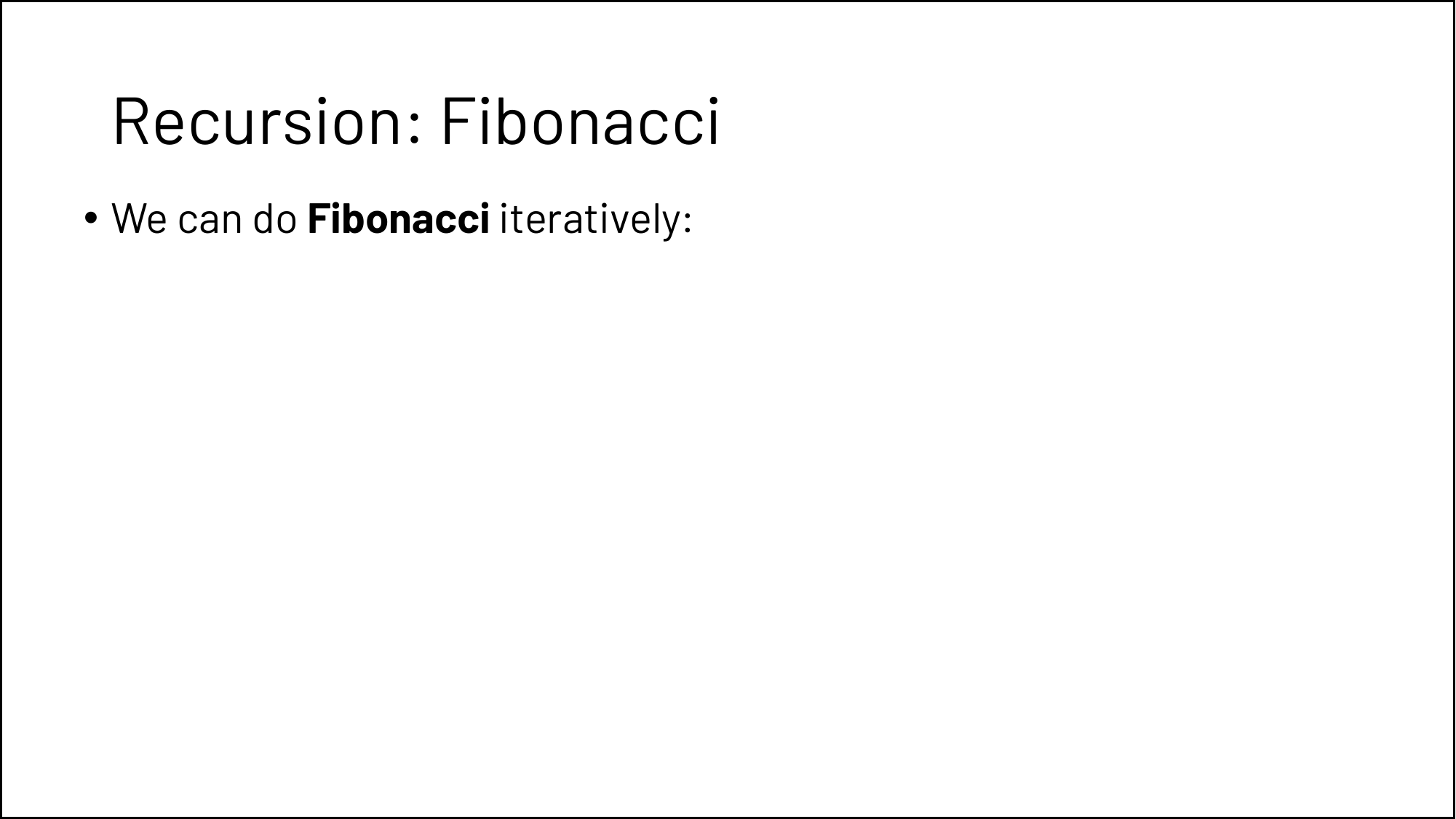

# Recursion: Fibonacci
We can do Fibonacci iteratively: